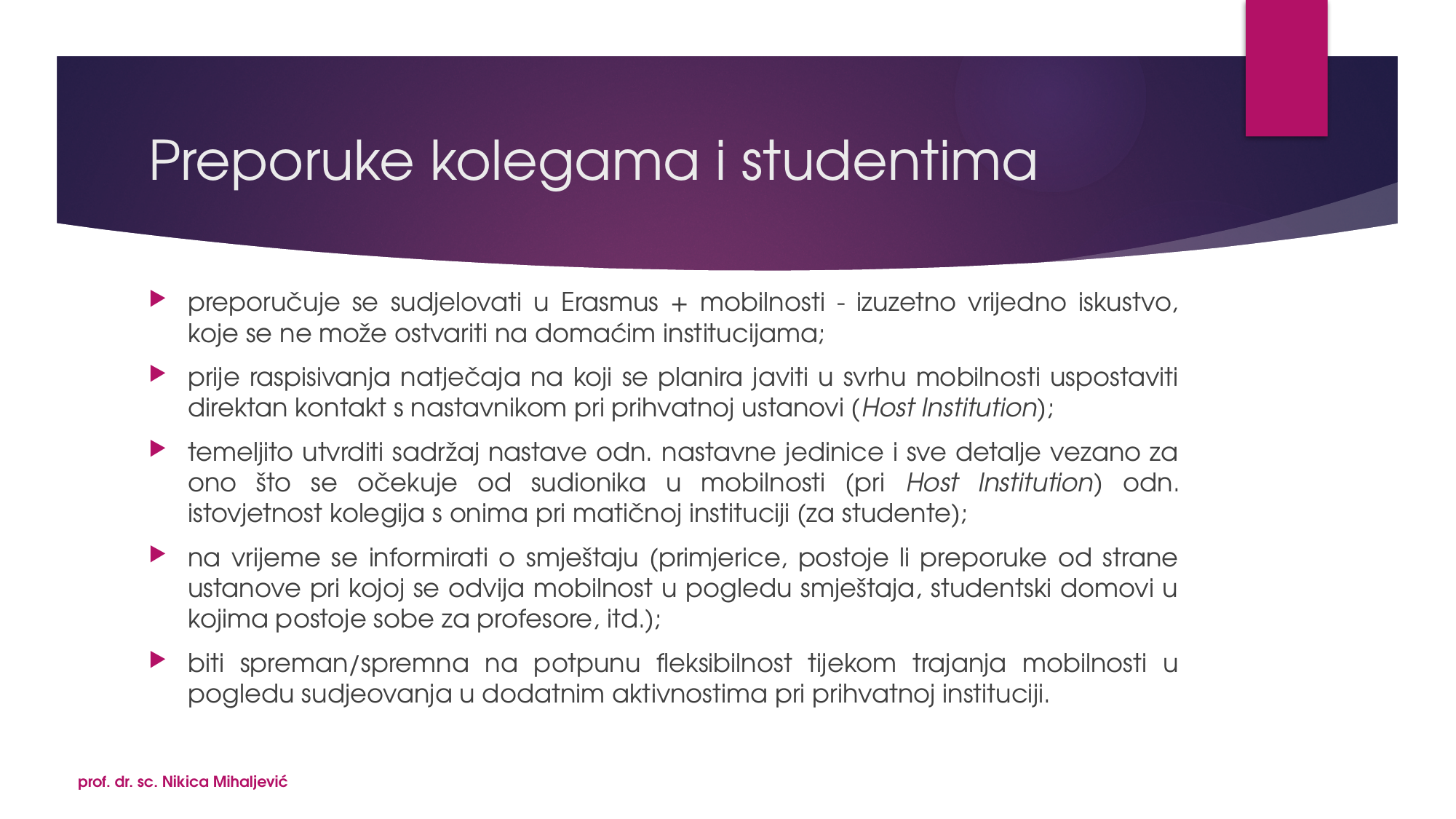

# Preporuke kolegama i studentima
preporučuje se sudjelovati u Erasmus + mobilnosti - izuzetno vrijedno iskustvo, koje se ne može ostvariti na domaćim institucijama;
prije raspisivanja natječaja na koji se planira javiti u svrhu mobilnosti uspostaviti direktan kontakt s nastavnikom pri prihvatnoj ustanovi (Host Institution);
temeljito utvrditi sadržaj nastave odn. nastavne jedinice i sve detalje vezano za ono što se očekuje od sudionika u mobilnosti (pri Host Institution) odn. istovjetnost kolegija s onima pri matičnoj instituciji (za studente);
na vrijeme se informirati o smještaju (primjerice, postoje li preporuke od strane ustanove pri kojoj se odvija mobilnost u pogledu smještaja, studentski domovi u kojima postoje sobe za profesore, itd.);
biti spreman/spremna na potpunu fleksibilnost tijekom trajanja mobilnosti u pogledu sudjeovanja u dodatnim aktivnostima pri prihvatnoj instituciji.

prof. dr. sc. Nikica Mihaljević